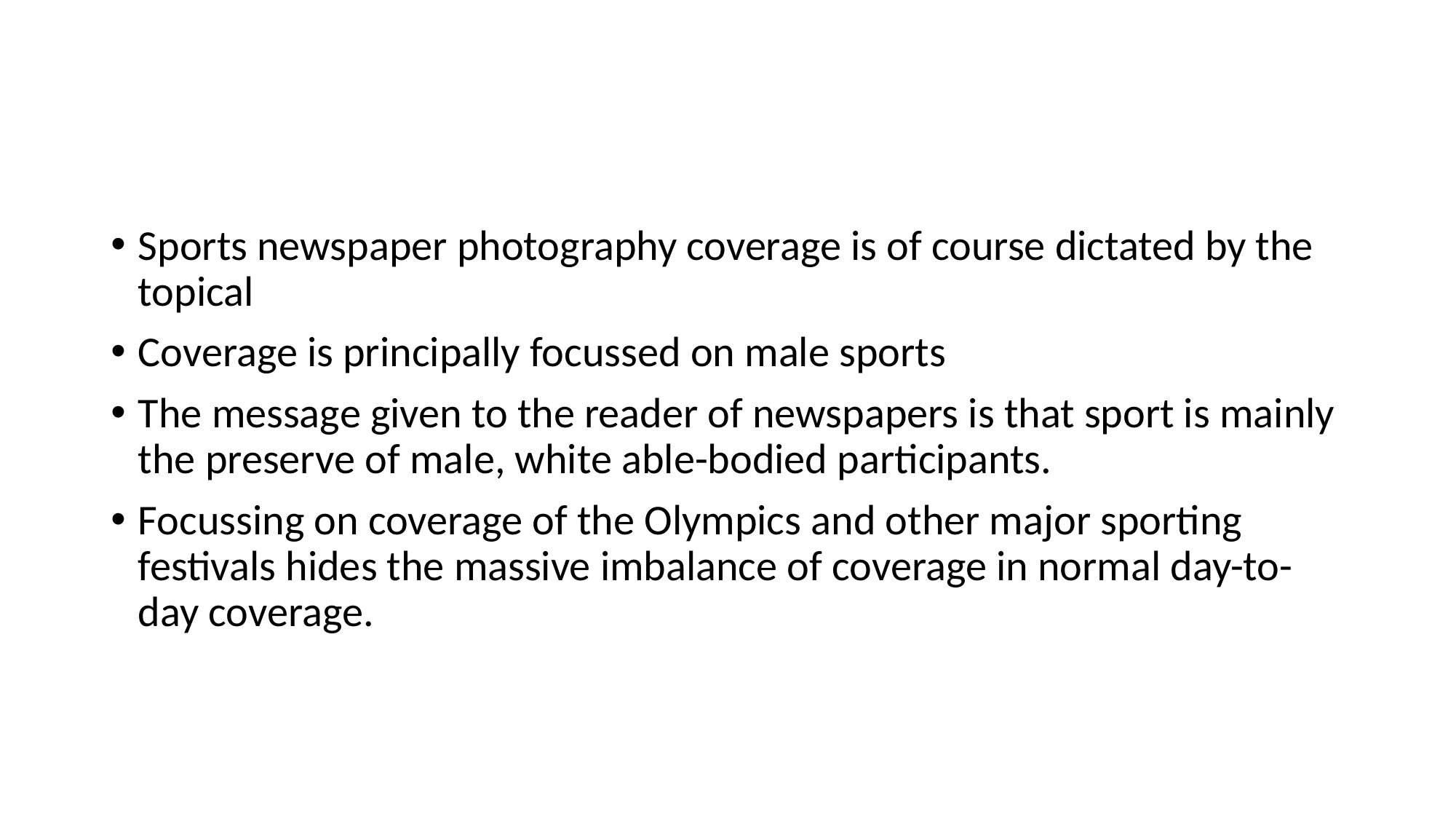

#
Sports newspaper photography coverage is of course dictated by the topical
Coverage is principally focussed on male sports
The message given to the reader of newspapers is that sport is mainly the preserve of male, white able-bodied participants.
Focussing on coverage of the Olympics and other major sporting festivals hides the massive imbalance of coverage in normal day-to-day coverage.